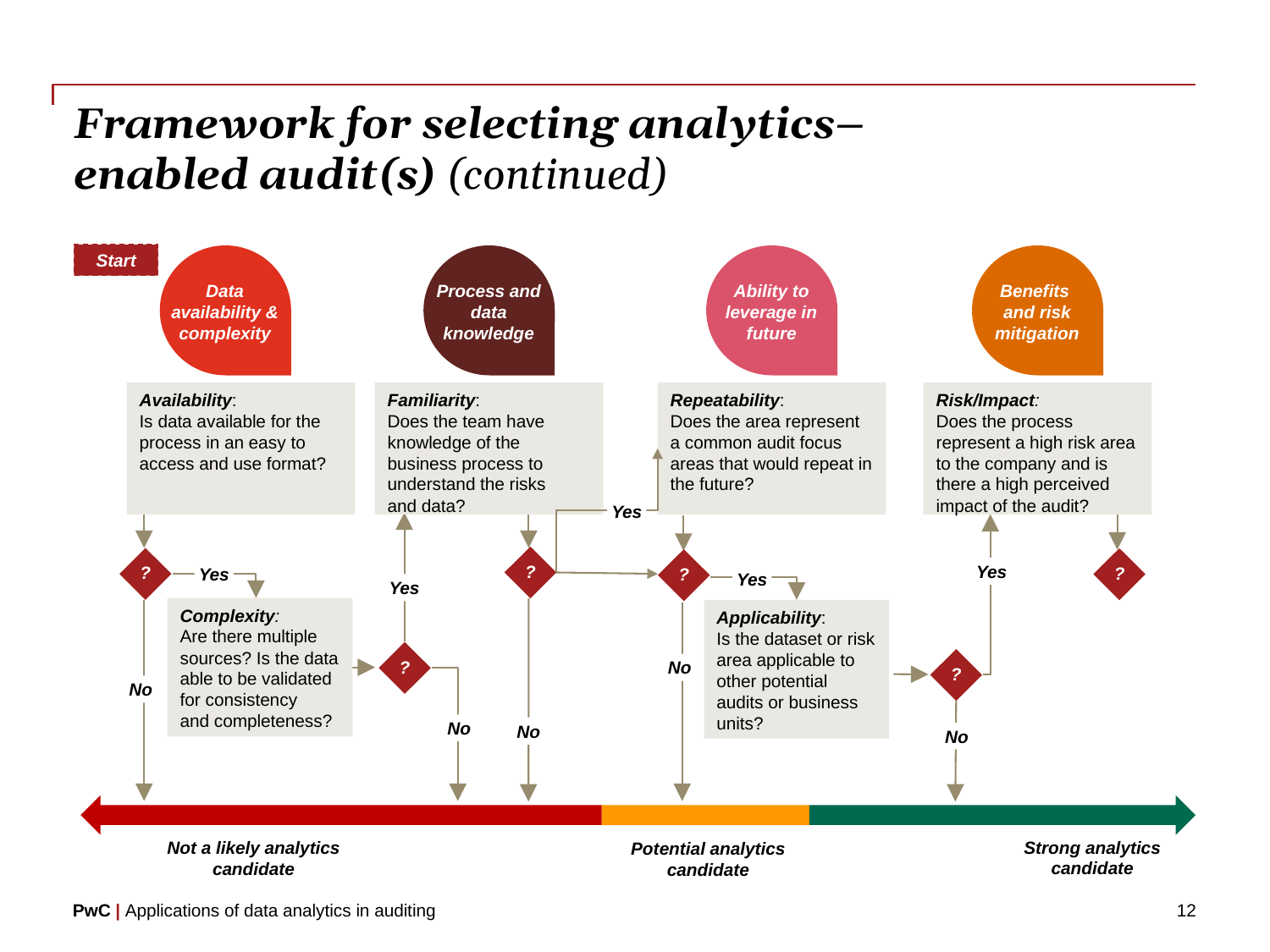

# Framework for selecting analytics–enabled audit(s) (continued)
Start

Data availability & complexity

Process and data knowledge

Ability to leverage in future

Benefits
and risk mitigation

Availability:
Is data available for the process in an easy to access and use format?
Familiarity:
Does the team have knowledge of the business process to understand the risks and data?
Repeatability:
Does the area represent a common audit focus areas that would repeat in the future?
Risk/Impact:
Does the process represent a high risk area to the company and is there a high perceived impact of the audit?
Yes

?

?

?

?
Yes
Yes
Yes
Yes
Complexity:
Are there multiple sources? Is the data able to be validated for consistency and completeness?
Applicability:
Is the dataset or risk area applicable to other potential audits or business units?

?

?
No
No
No
No
No

Strong analytics candidate
Not a likely analytics candidate
Potential analytics candidate
12